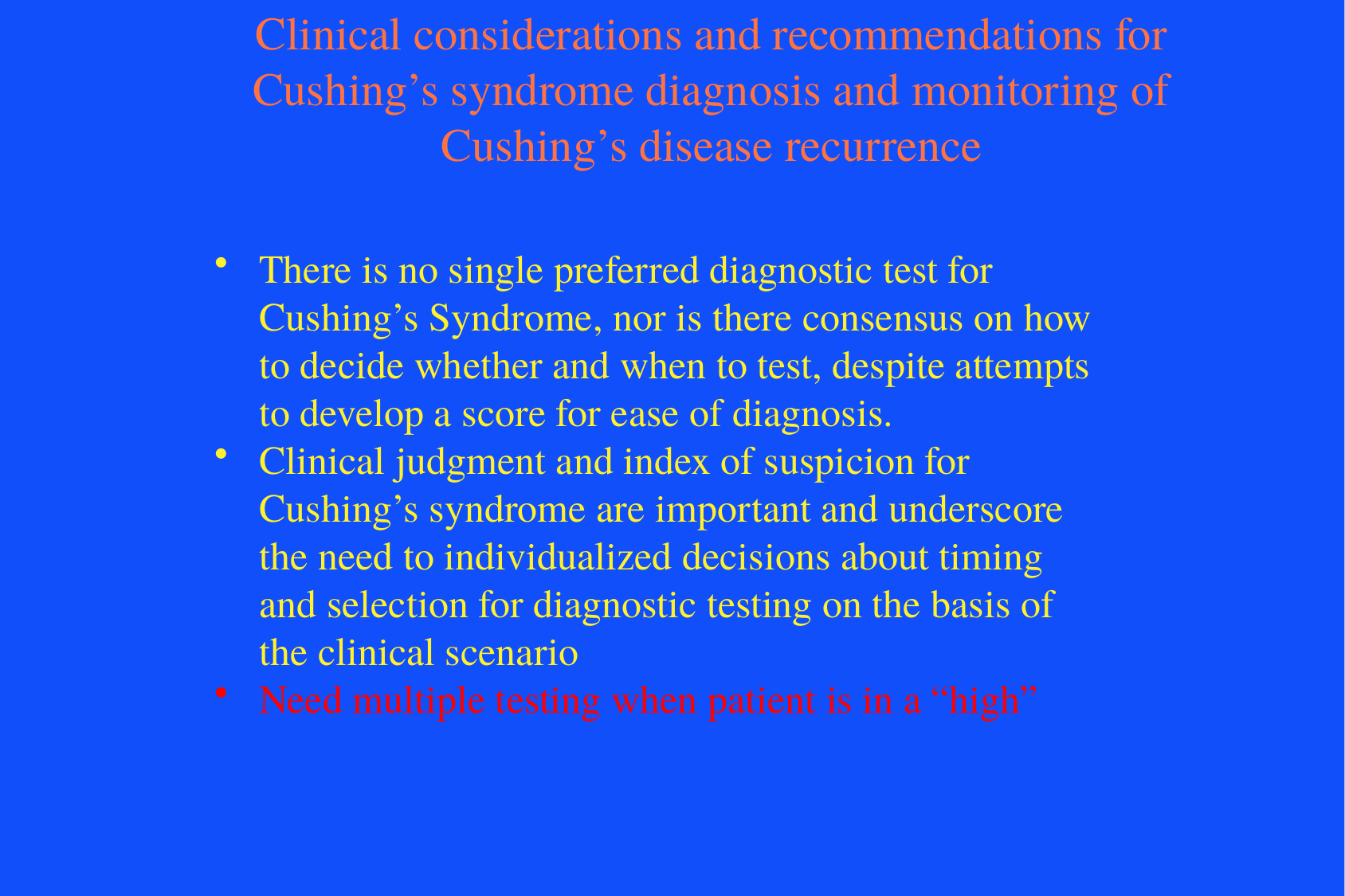

# Clinical considerations and recommendations for Cushing’s syndrome diagnosis and monitoring of Cushing’s disease recurrence
There is no single preferred diagnostic test for Cushing’s Syndrome, nor is there consensus on how to decide whether and when to test, despite attempts to develop a score for ease of diagnosis.
Clinical judgment and index of suspicion for Cushing’s syndrome are important and underscore the need to individualized decisions about timing and selection for diagnostic testing on the basis of the clinical scenario
Need multiple testing when patient is in a “high”